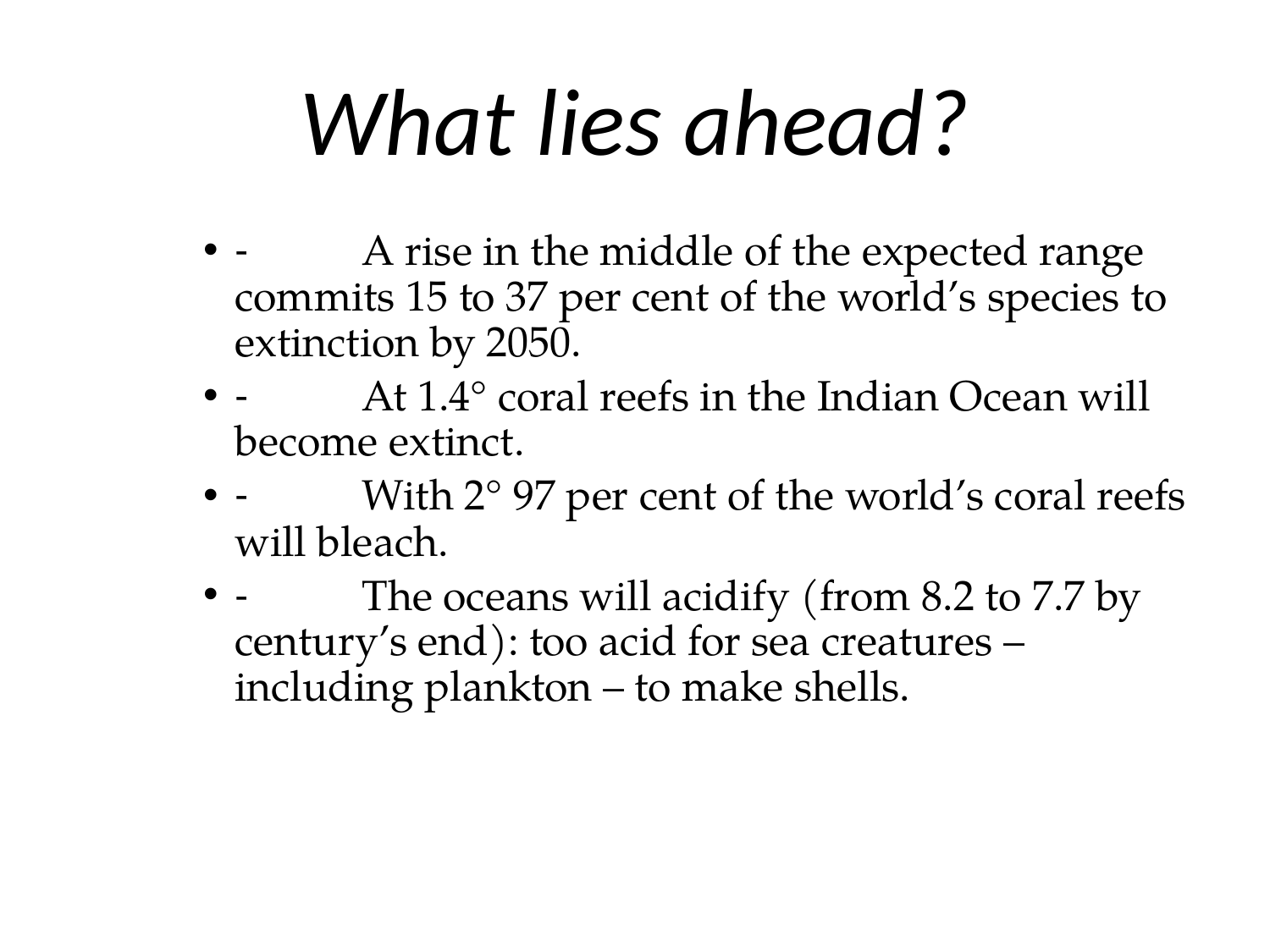

# What lies ahead?
-	A rise in the middle of the expected range commits 15 to 37 per cent of the world’s species to extinction by 2050.
-	At 1.4° coral reefs in the Indian Ocean will become extinct.
-	With 2° 97 per cent of the world’s coral reefs will bleach.
-	The oceans will acidify (from 8.2 to 7.7 by century’s end): too acid for sea creatures – including plankton – to make shells.